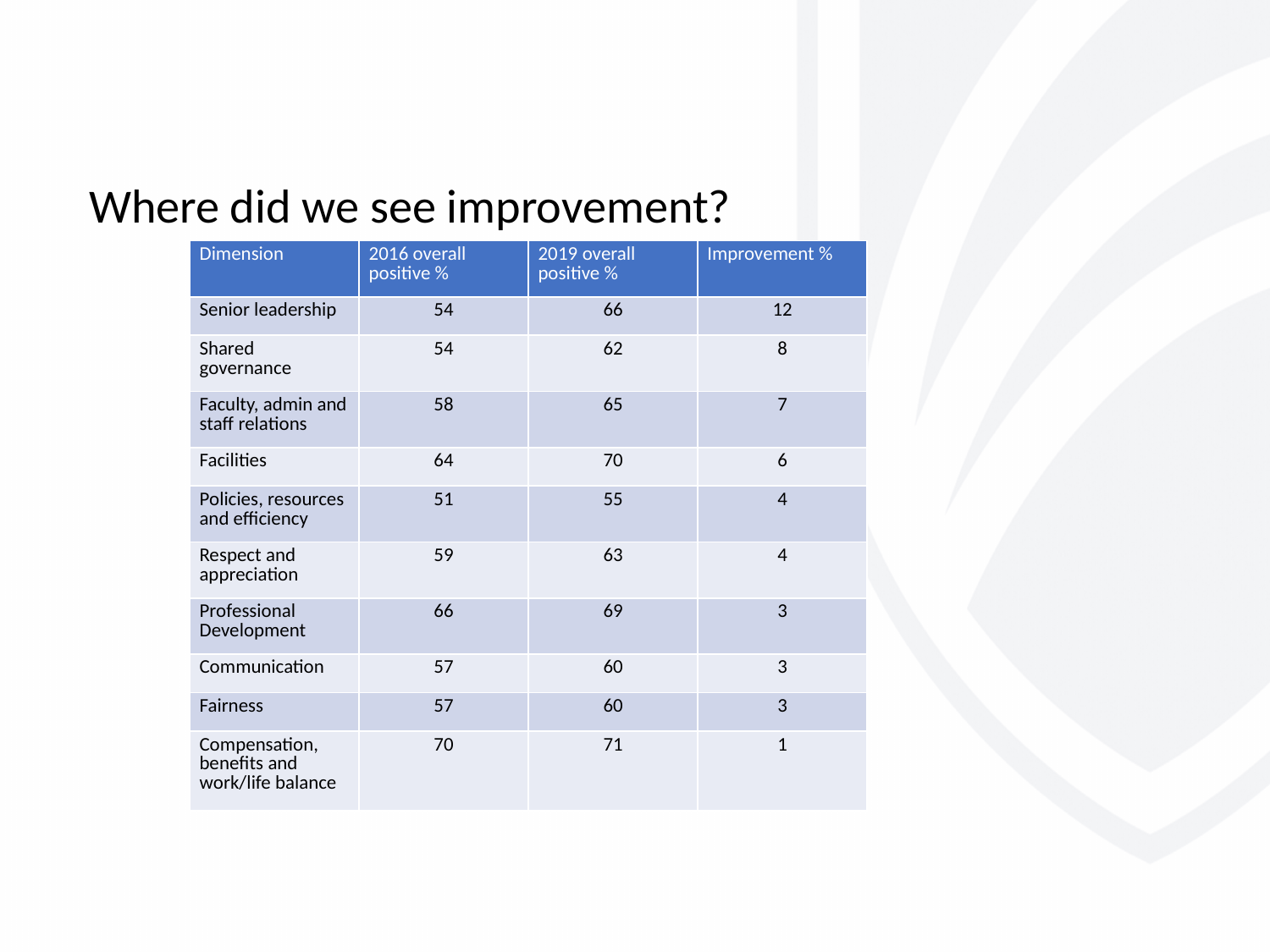

Where did we see improvement?
| Dimension | 2016 overall positive % | 2019 overall positive % | Improvement % |
| --- | --- | --- | --- |
| Senior leadership | 54 | 66 | 12 |
| Shared governance | 54 | 62 | 8 |
| Faculty, admin and staff relations | 58 | 65 | 7 |
| Facilities | 64 | 70 | 6 |
| Policies, resources and efficiency | 51 | 55 | 4 |
| Respect and appreciation | 59 | 63 | 4 |
| Professional Development | 66 | 69 | 3 |
| Communication | 57 | 60 | 3 |
| Fairness | 57 | 60 | 3 |
| Compensation, benefits and work/life balance | 70 | 71 | 1 |